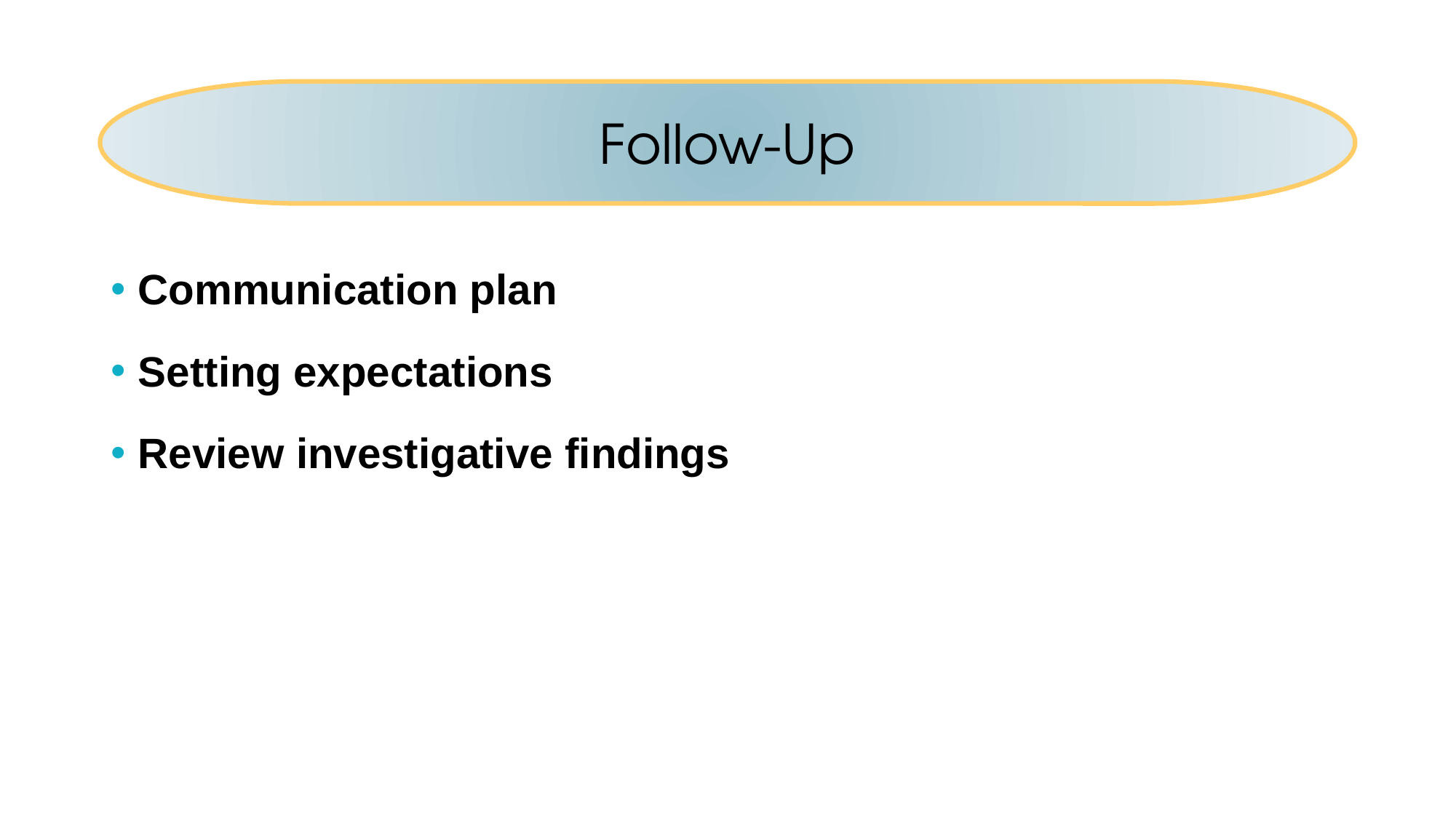

Follow-Up
Communication plan
Setting expectations
Review investigative findings